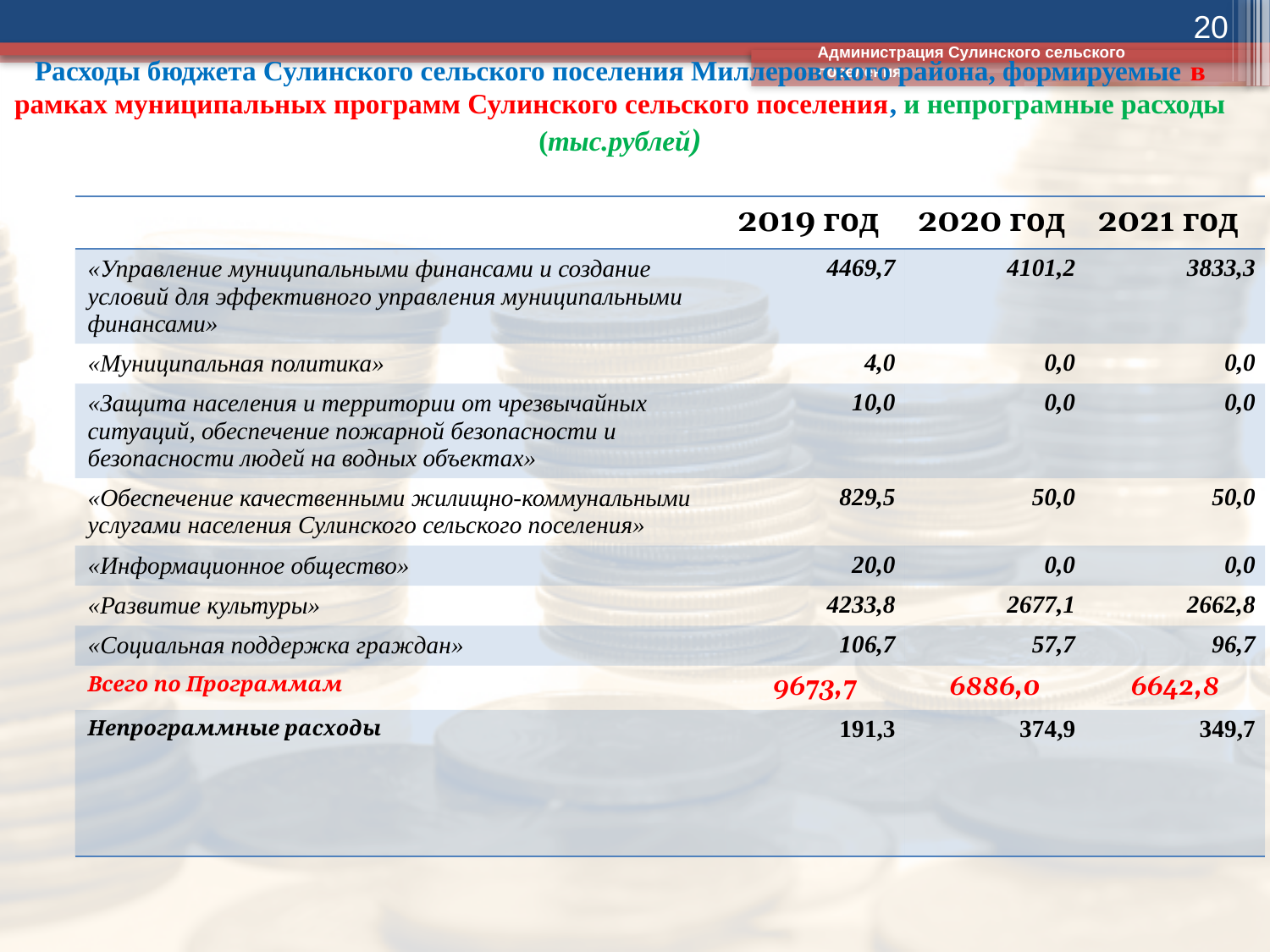

20
Администрация Сулинского сельского поселения
# Расходы бюджета Сулинского сельского поселения Миллеровского района, формируемые в рамках муниципальных программ Сулинского сельского поселения, и непрограмные расходы (тыс.рублей)
|  | 2019 год | 2020 год | 2021 год |
| --- | --- | --- | --- |
| «Управление муниципальными финансами и создание условий для эффективного управления муниципальными финансами» | 4469,7 | 4101,2 | 3833,3 |
| «Муниципальная политика» | 4,0 | 0,0 | 0,0 |
| «Защита населения и территории от чрезвычайных ситуаций, обеспечение пожарной безопасности и безопасности людей на водных объектах» | 10,0 | 0,0 | 0,0 |
| «Обеспечение качественными жилищно-коммунальными услугами населения Сулинского сельского поселения» | 829,5 | 50,0 | 50,0 |
| «Информационное общество» | 20,0 | 0,0 | 0,0 |
| «Развитие культуры» | 4233,8 | 2677,1 | 2662,8 |
| «Социальная поддержка граждан» | 106,7 | 57,7 | 96,7 |
| Всего по Программам | 9673,7 | 6886,0 | 6642,8 |
| Непрограммные расходы | 191,3 | 374,9 | 349,7 |